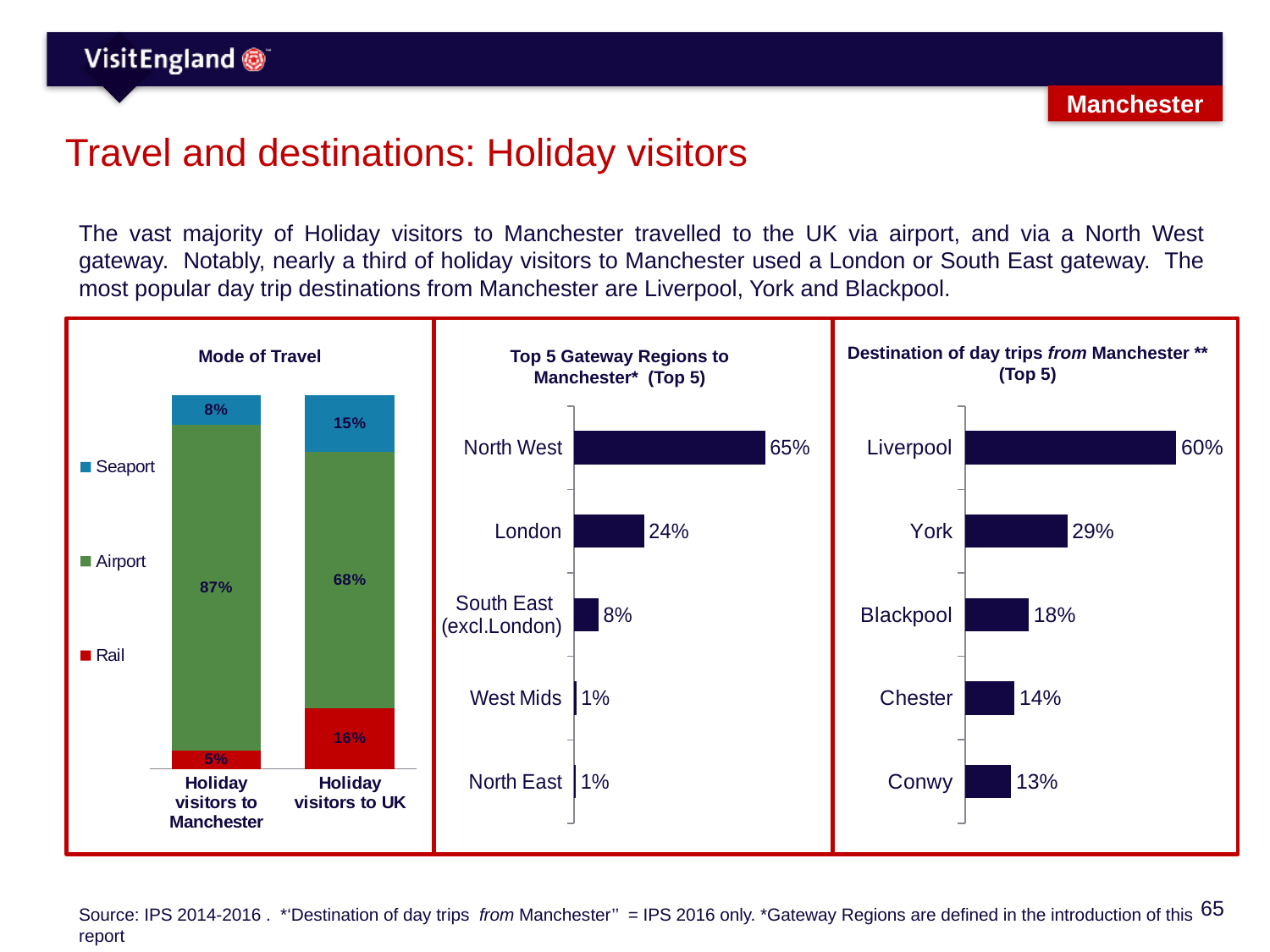

Manchester
# Travel and destinations: Holiday visitors
The vast majority of Holiday visitors to Manchester travelled to the UK via airport, and via a North West gateway.  Notably, nearly a third of holiday visitors to Manchester used a London or South East gateway.  The most popular day trip destinations from Manchester are Liverpool, York and Blackpool.

Destination of day trips from Manchester **
(Top 5)
Mode of Travel
Top 5 Gateway Regions to Manchester*  (Top 5)

### Chart

| Category | Rail | Airport | Seaport |
|---|---|---|---|
| Holiday visitors to Manchester | 0.05 | 0.87 | 0.08 |
| Holiday visitors to UK | 0.16 | 0.68 | 0.15 |

### Chart

| Category | Holiday visitors to Manchester |
|---|---|
|   North West | 0.6467563162625489 |
|   London | 0.23774650480285 |
|  South East (excl.London) | 0.083693862964447 |
|   West Mids | 0.00800429928200908 |
|   North East | 0.0069362471708125295 |

[unsupported chart]

Source: IPS 2014-2016 .  *‘Destination of day trips  from Manchester’’  = IPS 2016 only. *Gateway Regions are defined in the introduction of this report